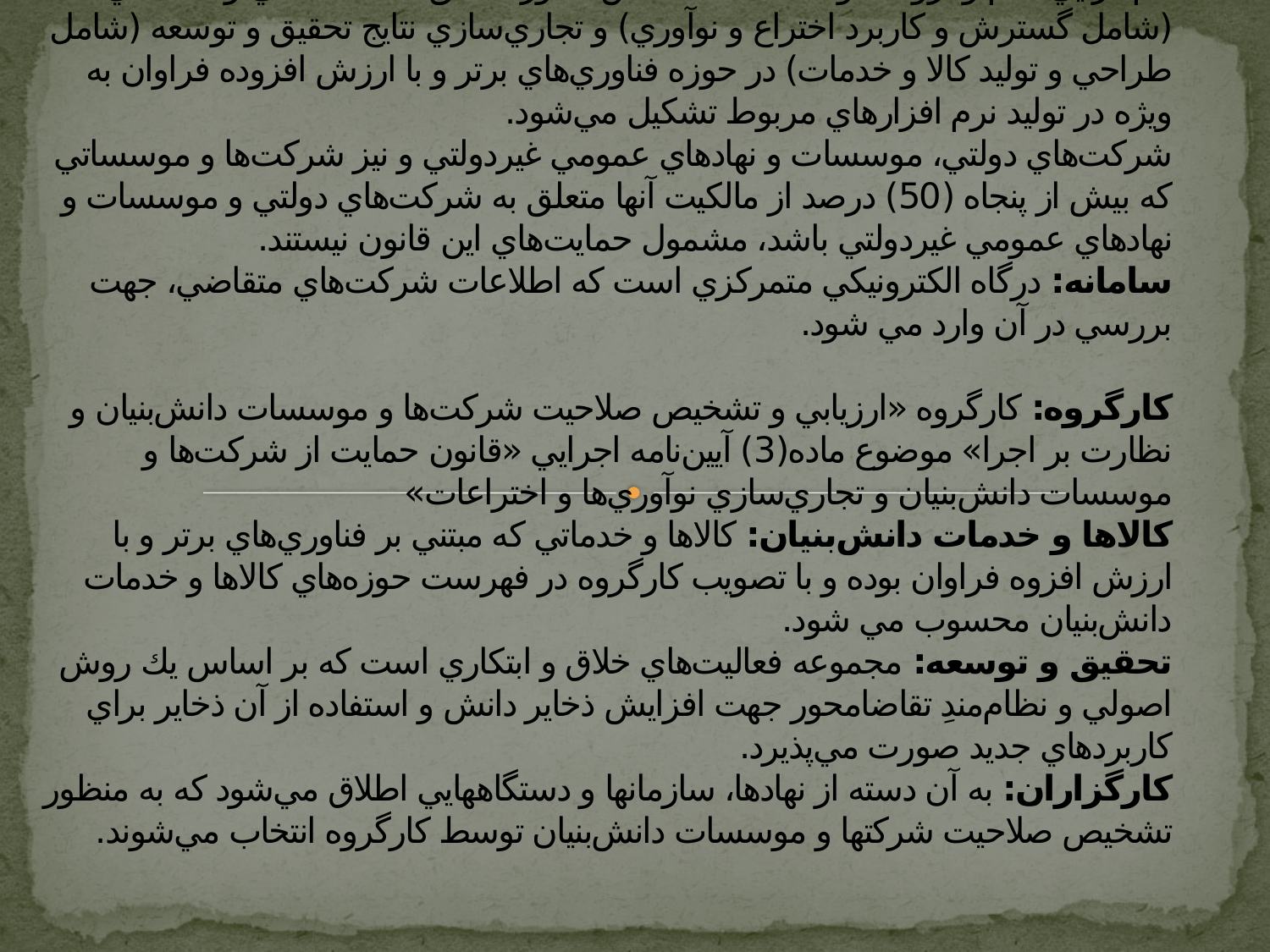

# ماده1- تعاريف شركت: شركت يا مؤسسه‌اي كه بصورت خصوصي يا تعاوني تمامي مراحل قانوني ثبت شركت‌ها را در داخل كشور به اتمام رسانده باشد. شركت دانش‌بنيان: شركت يا مؤسسه خصوصي يا تعاوني است كه به منظور هم‌افزايي علم و ثروت، توسعه اقتصاد دانش محور، تحقق اهداف علمي و اقتصادي (شامل گسترش و كاربرد اختراع و نوآوري) و تجاري‌سازي نتايج تحقيق و توسعه (شامل طراحي و توليد كالا و خدمات) در حوزه فناوري‌هاي برتر و با ارزش افزوده فراوان به ويژه در توليد نرم افزارهاي مربوط تشكيل مي‌شود. شركت‌هاي دولتي، موسسات و نهادهاي عمومي غيردولتي و نيز شركت‌ها و موسساتي كه بيش از پنجاه (50) درصد از مالكيت آنها متعلق به شركت‌هاي دولتي و موسسات و نهادهاي عمومي غيردولتي باشد، مشمول حمايت‌هاي اين قانون نيستند. سامانه: درگاه الكترونيكي متمركزي است كه اطلاعات شركت‌هاي متقاضي، جهت بررسي در آن وارد مي شود. كارگروه: كارگروه «ارزيابي و تشخيص صلاحيت شركت‌ها و موسسات دانش‌بنيان و نظارت بر اجرا» موضوع ماده(3) آيين‌نامه اجرايي «قانون حمايت از شركت‌ها و موسسات دانش‌بنيان و تجاري‌سازي نوآوري‌ها و اختراعات» كالاها و خدمات دانش‌بنيان: كالاها و خدماتي كه مبتني بر فناوري‌هاي برتر و با ارزش افزوه فراوان بوده و با تصويب كارگروه در فهرست حوزه‌هاي كالاها و خدمات دانش‌بنيان محسوب مي شود. تحقيق و توسعه: مجموعه فعاليت‌هاي خلاق و ابتكاري است كه بر اساس يك روش اصولي و نظام‌مندِ تقاضامحور جهت افزايش ذخاير دانش و استفاده از آن ذخاير براي كاربردهاي جديد صورت مي‌پذيرد. كارگزاران: به آن دسته از نهادها، سازمانها و دستگاههايي اطلاق مي‌شود كه به منظور تشخيص صلاحيت شركتها و موسسات دانش‌بنيان توسط كارگروه انتخاب مي‌شوند.